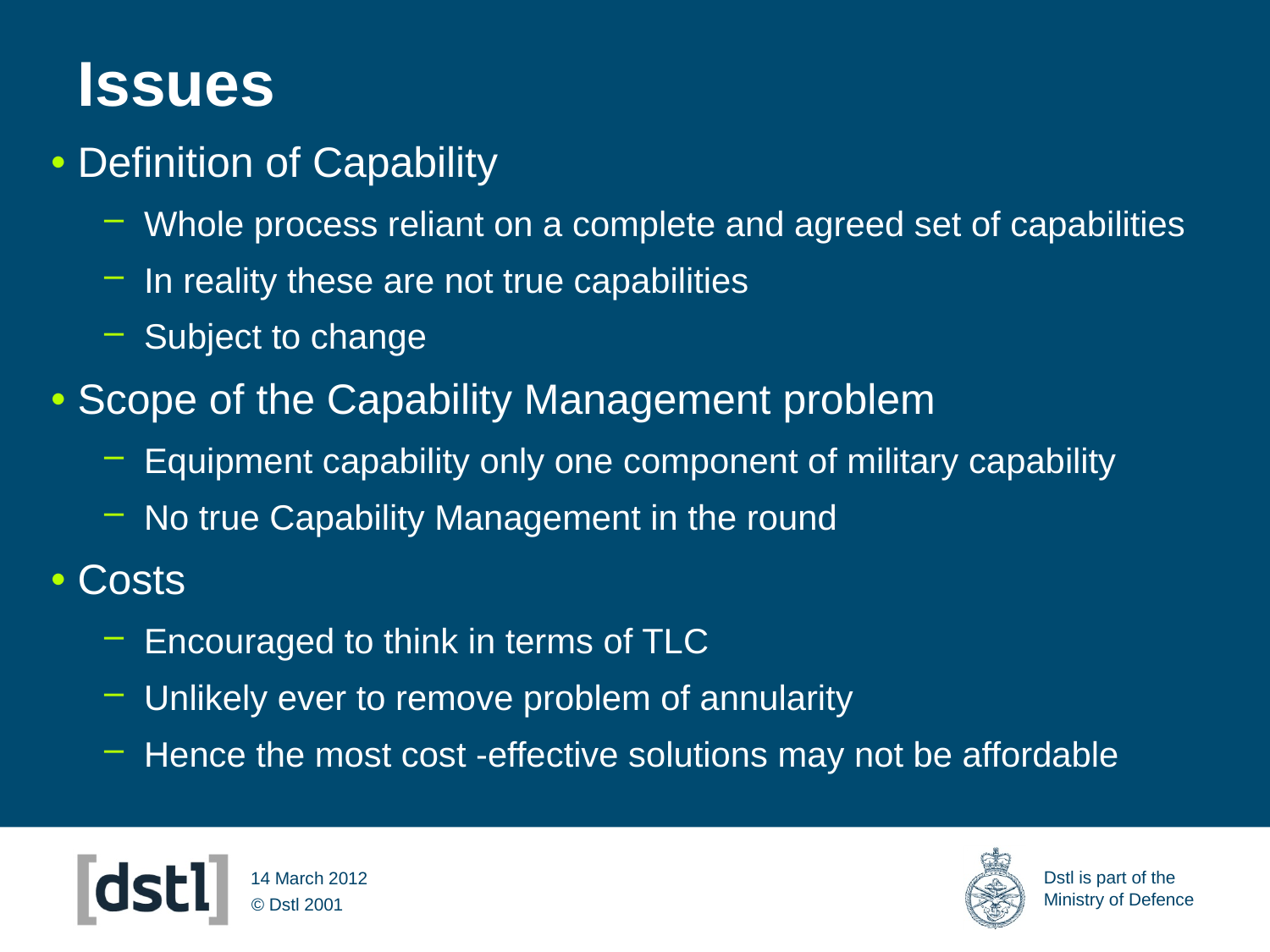

# Issues
Definition of Capability
Whole process reliant on a complete and agreed set of capabilities
In reality these are not true capabilities
Subject to change
Scope of the Capability Management problem
Equipment capability only one component of military capability
No true Capability Management in the round
Costs
Encouraged to think in terms of TLC
Unlikely ever to remove problem of annularity
Hence the most cost -effective solutions may not be affordable
14 March 2012